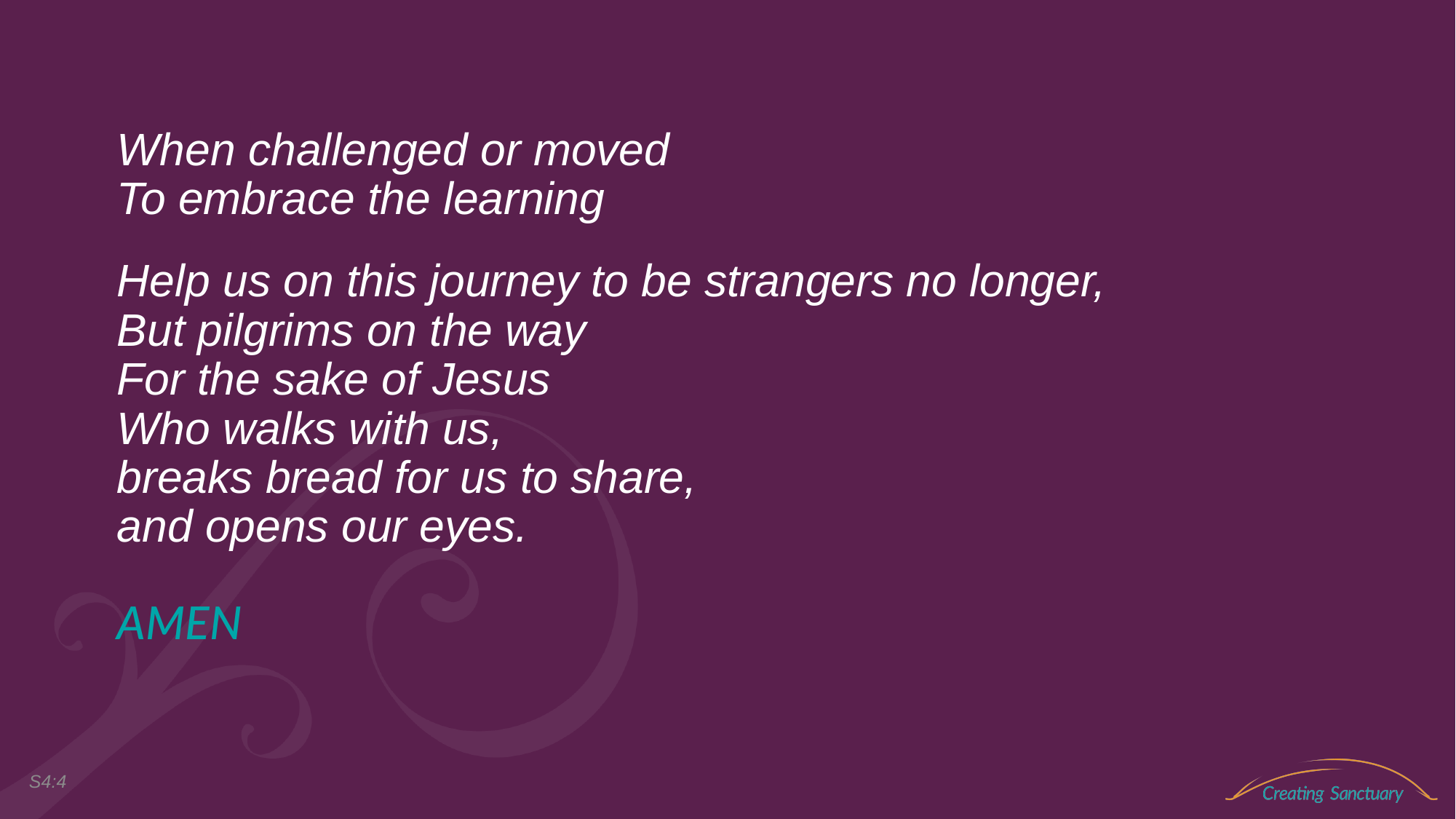

When challenged or moved
To embrace the learning
Help us on this journey to be strangers no longer,
But pilgrims on the way
For the sake of Jesus
Who walks with us,
breaks bread for us to share,
and opens our eyes.
# AMEN
S4:4